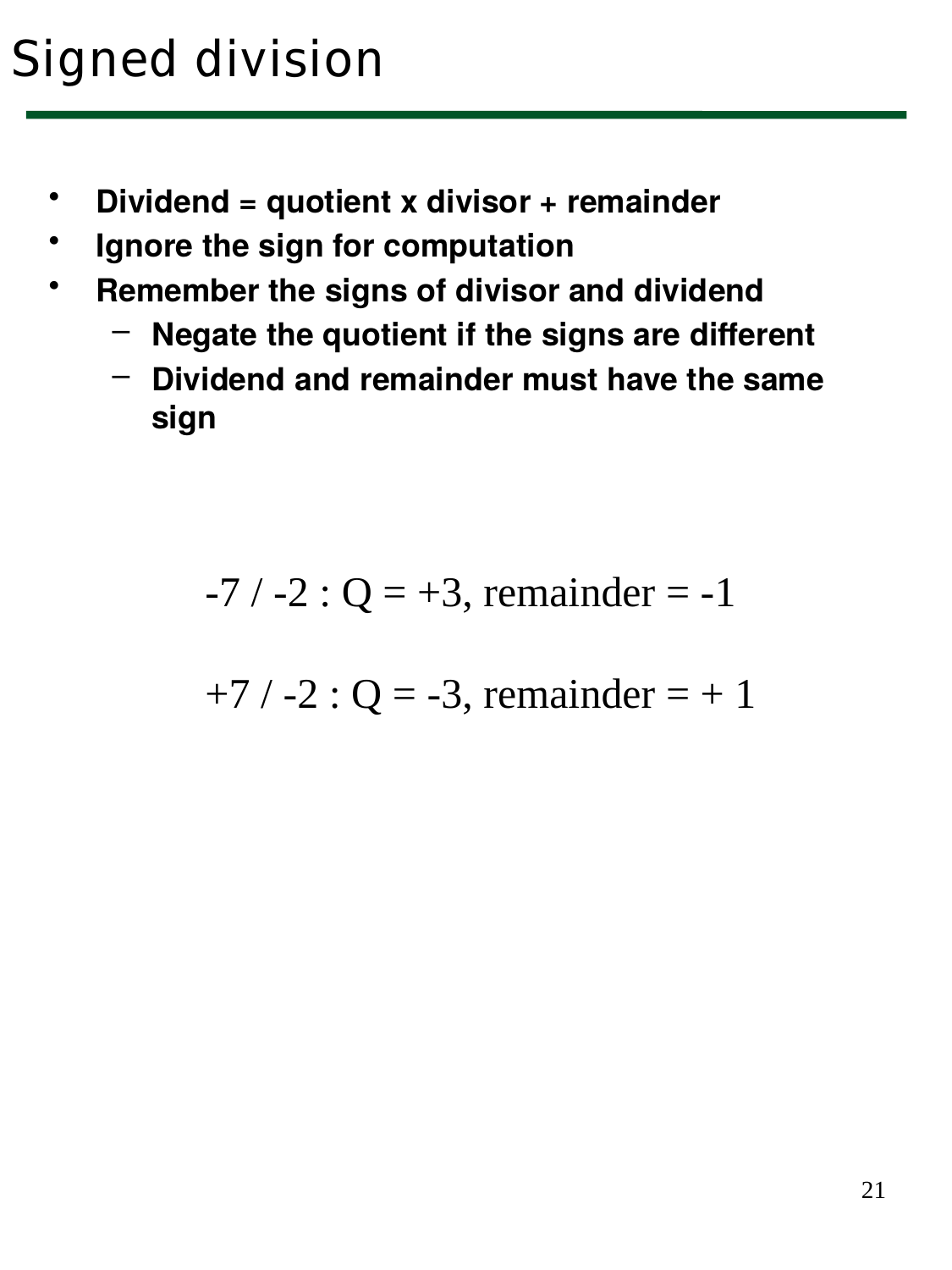

# Signed division
Dividend = quotient x divisor + remainder
Ignore the sign for computation
Remember the signs of divisor and dividend
Negate the quotient if the signs are different
Dividend and remainder must have the same sign
-7 / -2 : Q = +3, remainder = -1

+7 / -2 : Q = -3, remainder = + 1